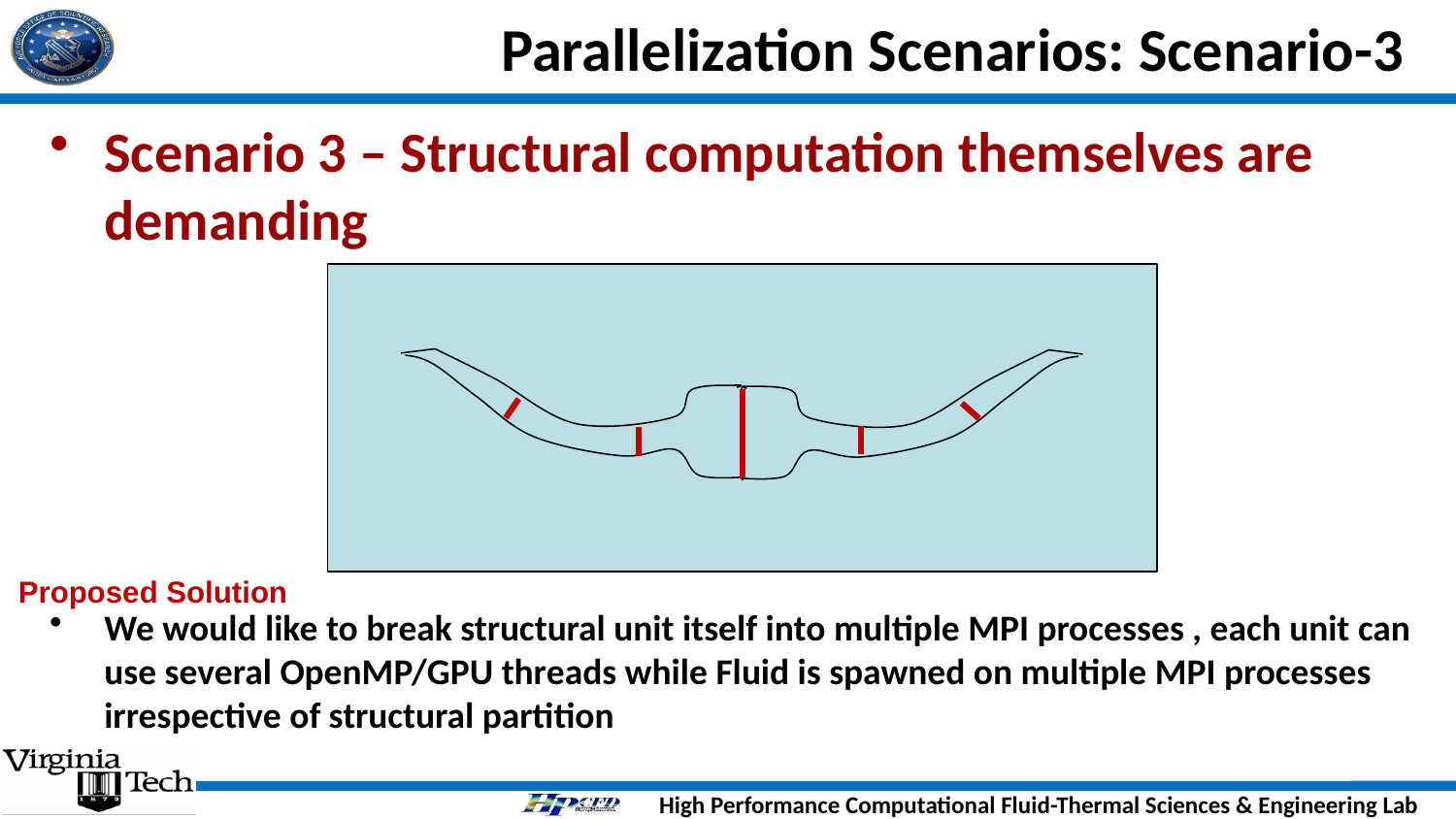

# Parallelization Scenarios: Scenario-3
Scenario 3 – Structural computation themselves are demanding

We would like to break structural unit itself into multiple MPI processes , each unit can use several OpenMP/GPU threads while Fluid is spawned on multiple MPI processes irrespective of structural partition

Proposed Solution